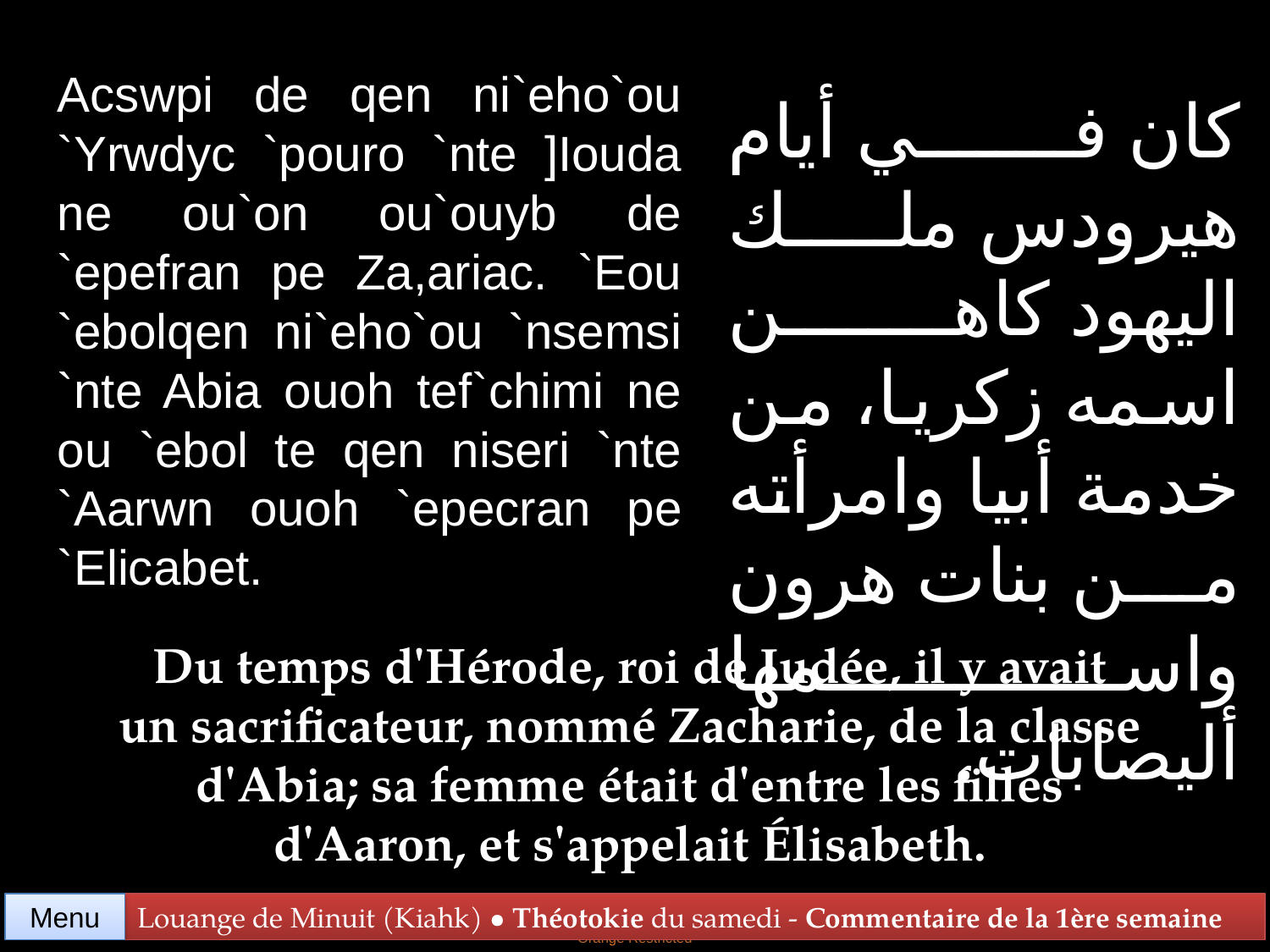

Acswpi de qen ni`eho`ou `Yrwdyc `pouro `nte ]Iouda ne ou`on ou`ouyb de `epefran pe Za,ariac. `Eou `ebolqen ni`eho`ou `nsemsi `nte Abia ouoh tef`chimi ne ou `ebol te qen niseri `nte `Aarwn ouoh `epecran pe `Elicabet.
كان في أيام هيرودس ملك اليهود كاهن اسمه زكريا، من خدمة أبيا وامرأته من بنات هرون واسمها أليصابات.
Du temps d'Hérode, roi de Judée, il y avait un sacrificateur, nommé Zacharie, de la classe d'Abia; sa femme était d'entre les filles d'Aaron, et s'appelait Élisabeth.
Menu
Louange de Minuit (Kiahk) • Théotokie du samedi - Commentaire de la 1ère semaine